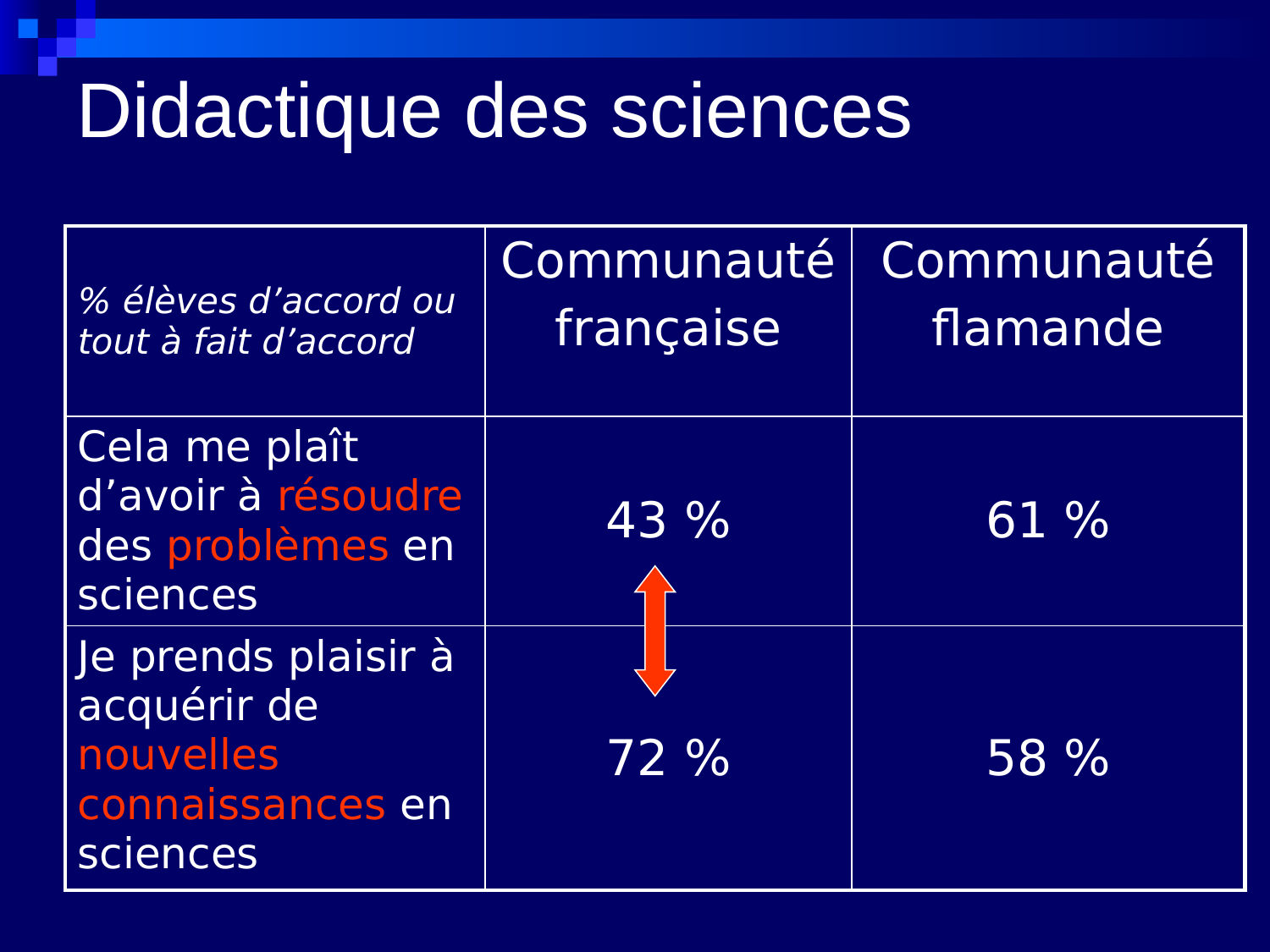

Didactique des sciences
| % élèves d’accord ou tout à fait d’accord | Communauté française | Communauté flamande |
| --- | --- | --- |
| Cela me plaît d’avoir à résoudre des problèmes en sciences | 43 % | 61 % |
| Je prends plaisir à acquérir de nouvelles connaissances en sciences | 72 % | 58 % |